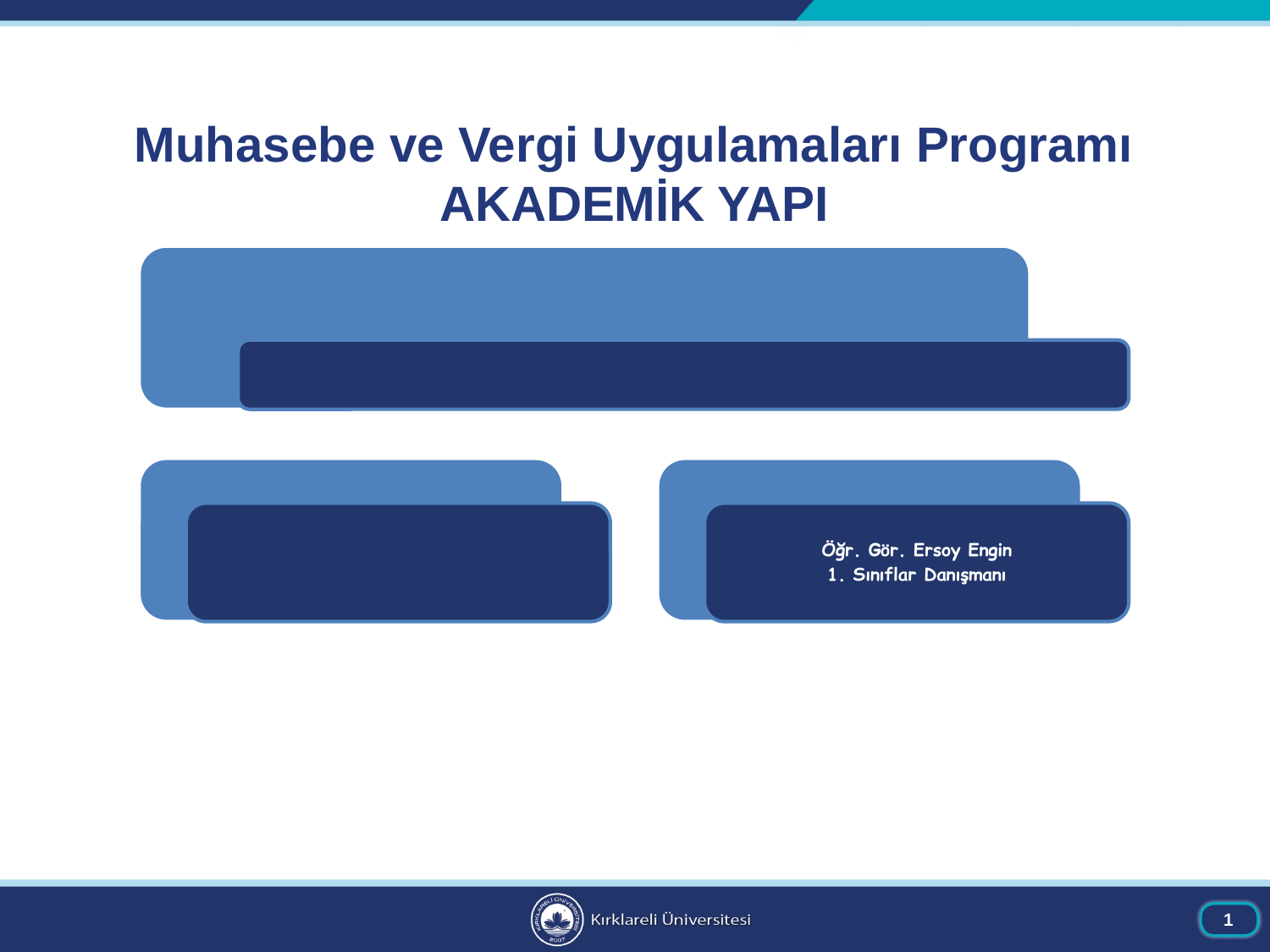

Muhasebe ve Vergi Uygulamaları Programı AKADEMİK YAPI
Öğr. Gör. Ersoy Engin
1. Sınıflar Danışmanı
1